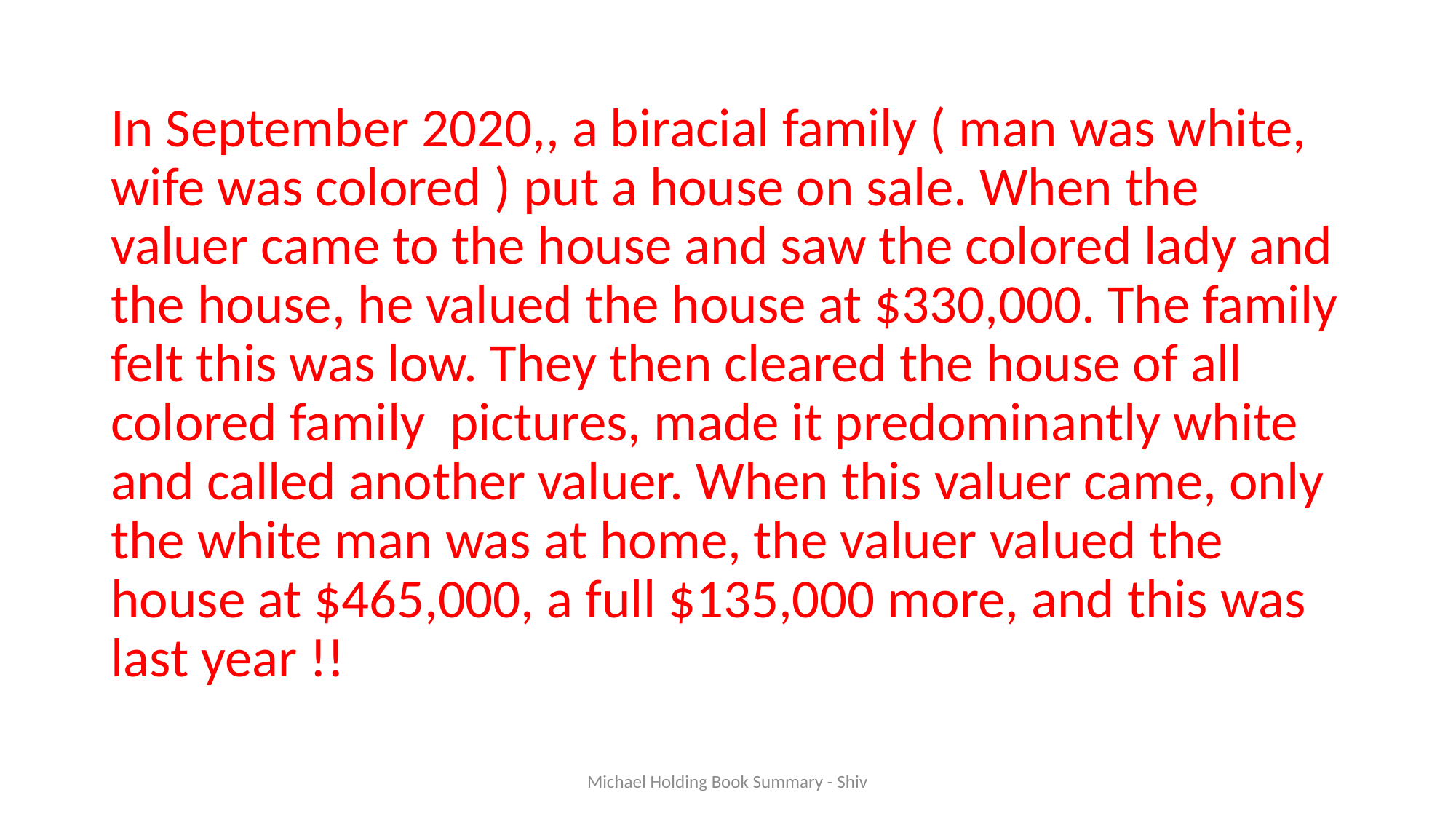

# In September 2020,, a biracial family ( man was white, wife was colored ) put a house on sale. When the valuer came to the house and saw the colored lady and the house, he valued the house at $330,000. The family felt this was low. They then cleared the house of all colored family  pictures, made it predominantly white and called another valuer. When this valuer came, only the white man was at home, the valuer valued the house at $465,000, a full $135,000 more, and this was last year !!
Michael Holding Book Summary - Shiv